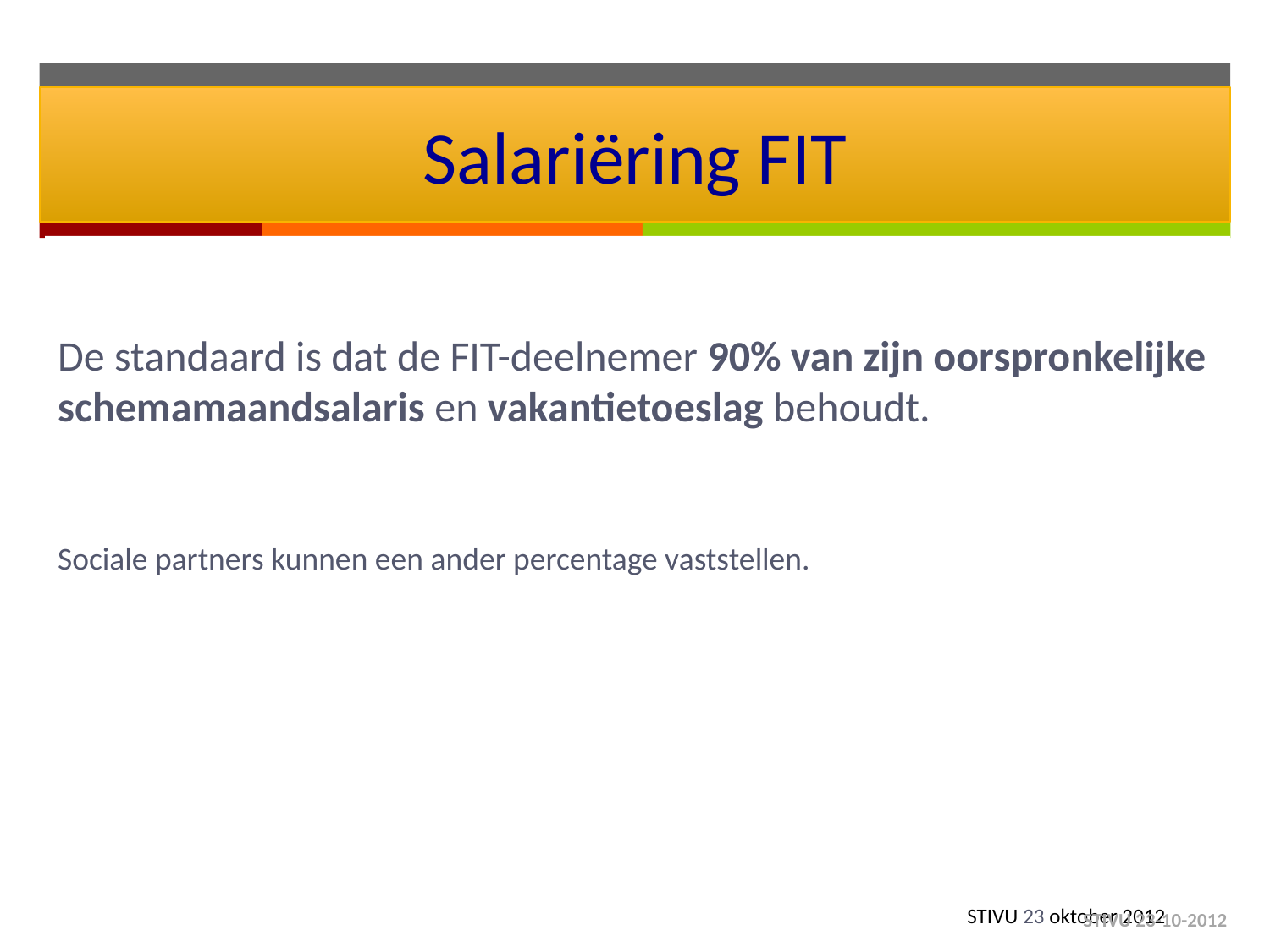

# Salariëring FIT

De standaard is dat de FIT-deelnemer 90% van zijn oorspronkelijke schemamaandsalaris en vakantietoeslag behoudt.

Sociale partners kunnen een ander percentage vaststellen.

STIVU 23-10-2012
STIVU 23 oktober 2012